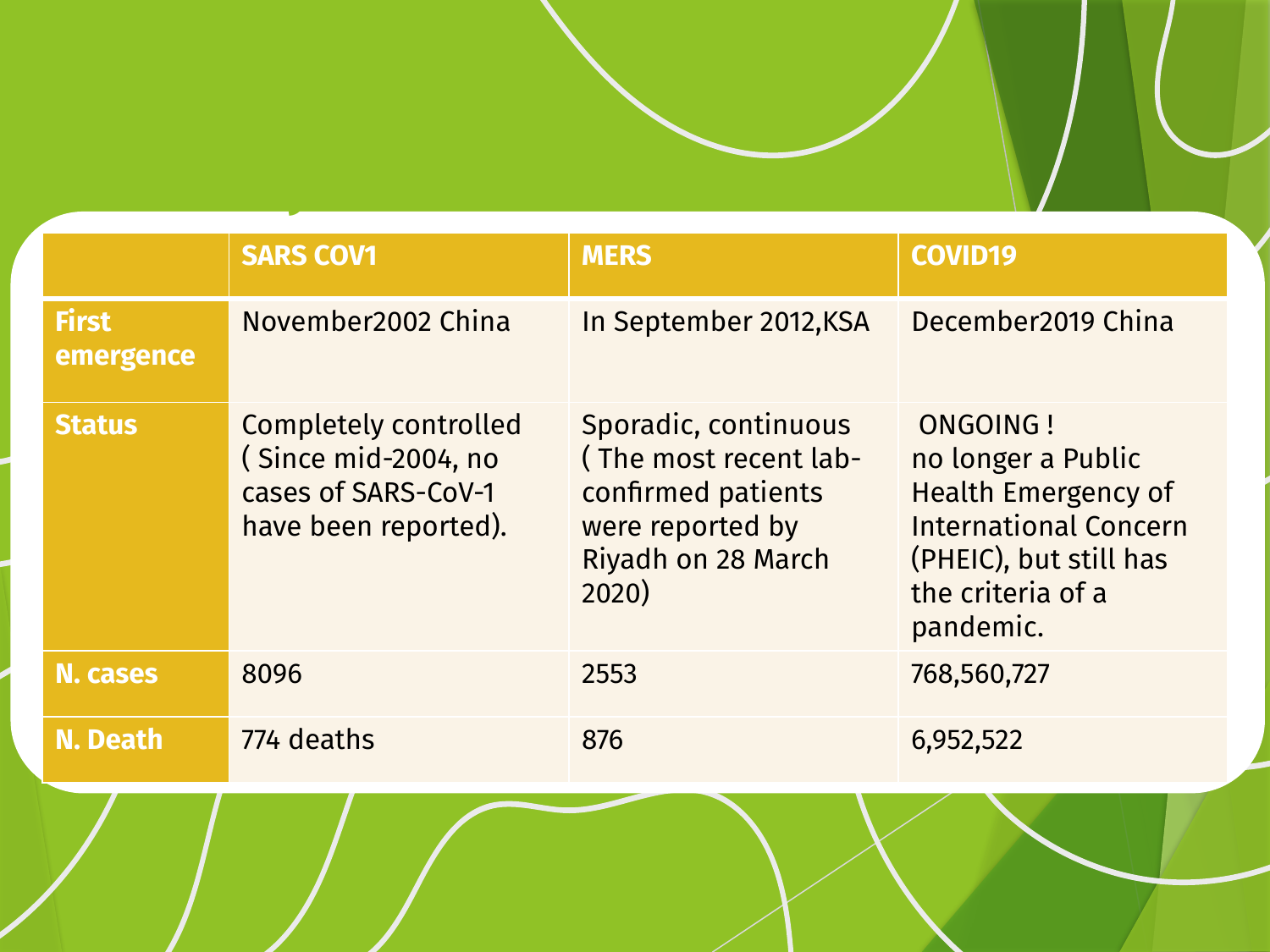

# History of the virus

|  | SARS COV1 | MERS | COVID19 |
| --- | --- | --- | --- |
| First emergence | November2002 China | In September 2012,KSA | December2019 China |
| Status | Completely controlled ( Since mid-2004, no cases of SARS-CoV-1 have been reported). | Sporadic, continuous ( The most recent lab-confirmed patients were reported by Riyadh on 28 March 2020) | ONGOING ! no longer a Public Health Emergency of International Concern (PHEIC), but still has the criteria of a pandemic. |
| N. cases | 8096 | 2553 | 768,560,727 |
| N. Death | 774 deaths | 876 | 6,952,522 |